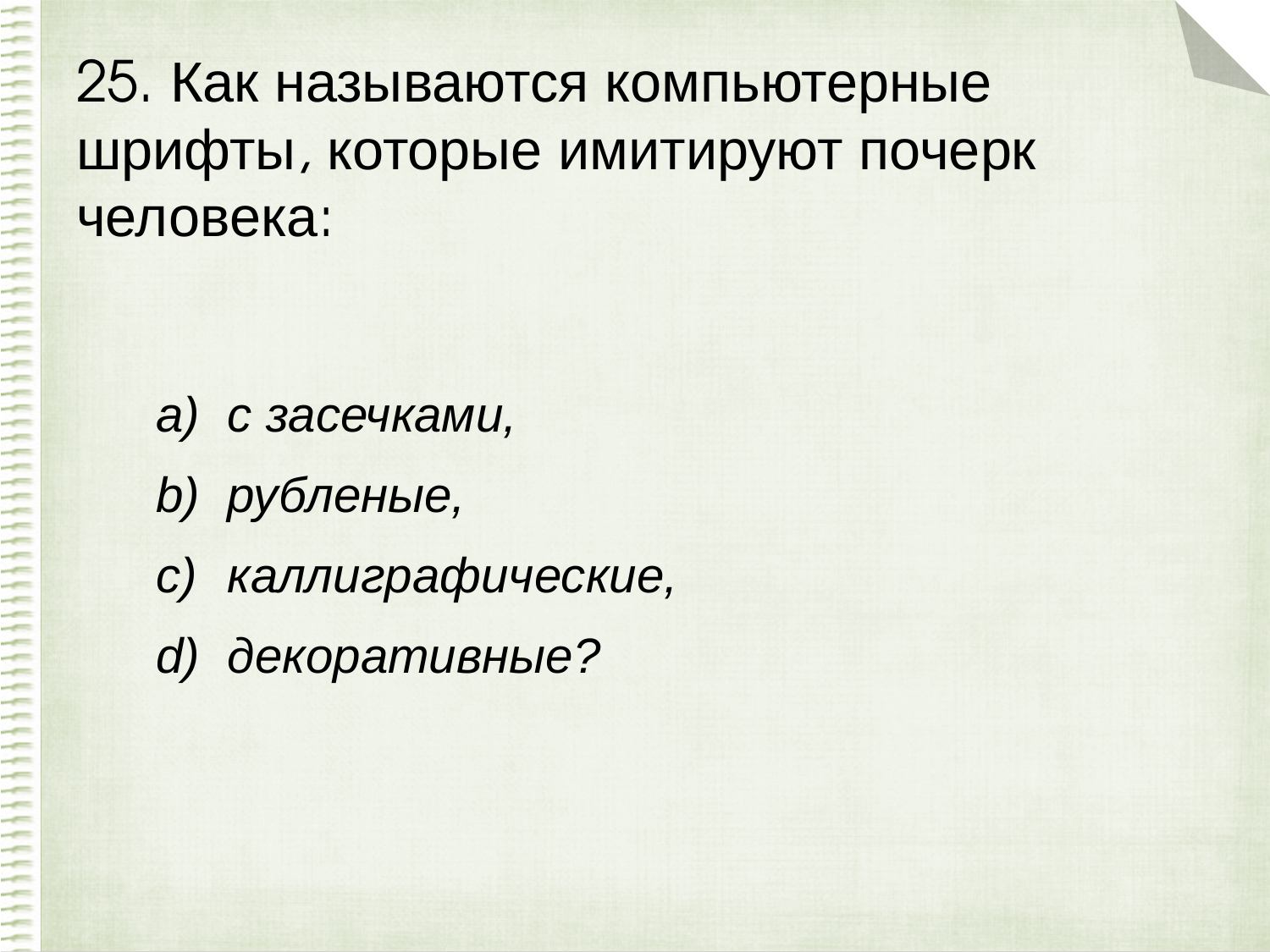

# 25. Как называются компьютерные шрифты, которые имитируют почерк человека:
с засечками,
рубленые,
каллиграфические,
декоративные?